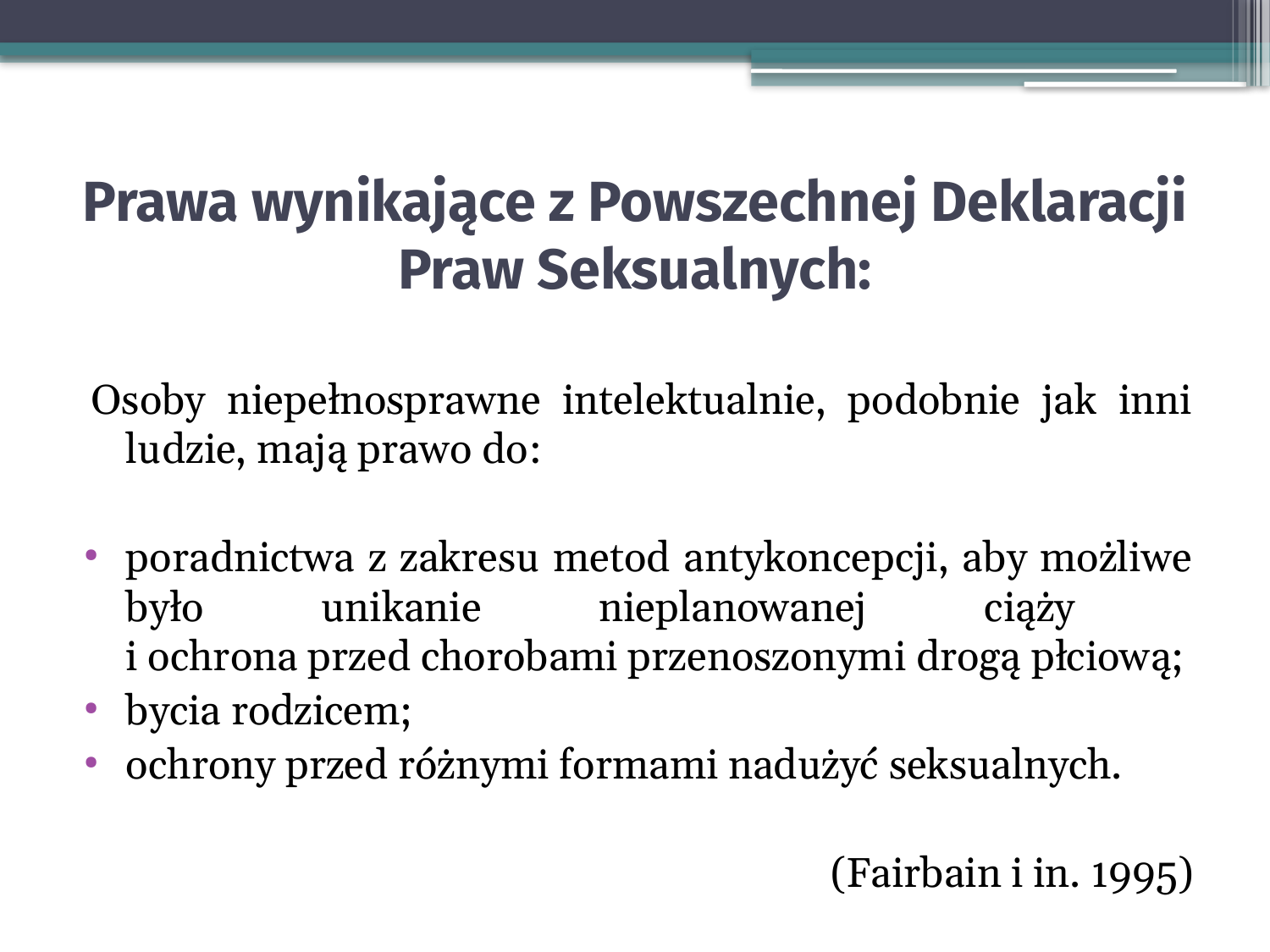

# Prawa wynikające z Powszechnej Deklaracji Praw Seksualnych:

Osoby niepełnosprawne intelektualnie, podobnie jak inni ludzie, mają prawo do:

poradnictwa z zakresu metod antykoncepcji, aby możliwe było unikanie nieplanowanej ciąży
i ochrona przed chorobami przenoszonymi drogą płciową;
bycia rodzicem;
ochrony przed różnymi formami nadużyć seksualnych.

(Fairbain i in. 1995)